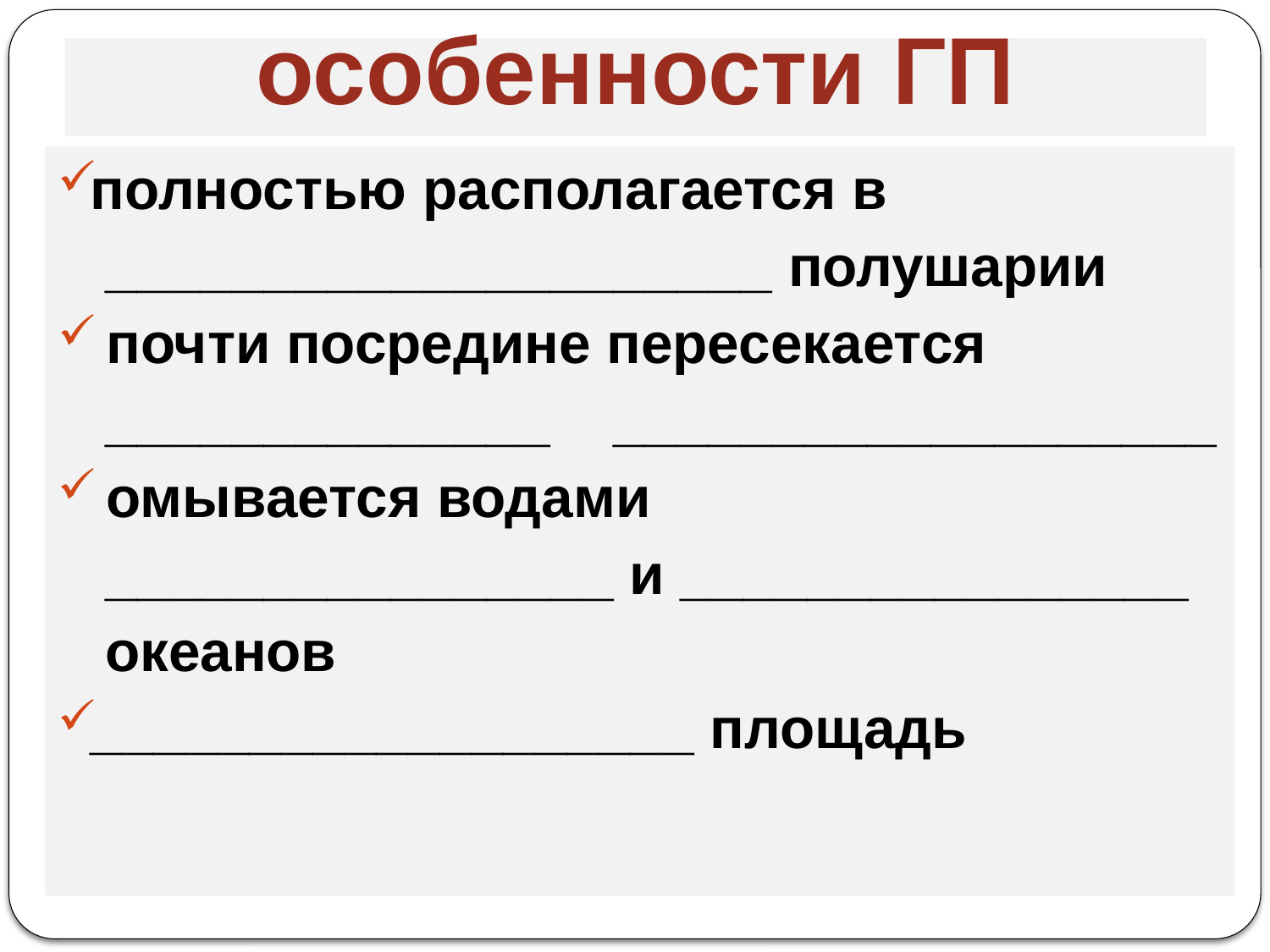

# особенности ГП
полностью располагается в
   _____________________ полушарии
 почти посредине пересекается
   ______________    ___________________
 омывается водами
   ________________ и ________________
   океанов
___________________ площадь